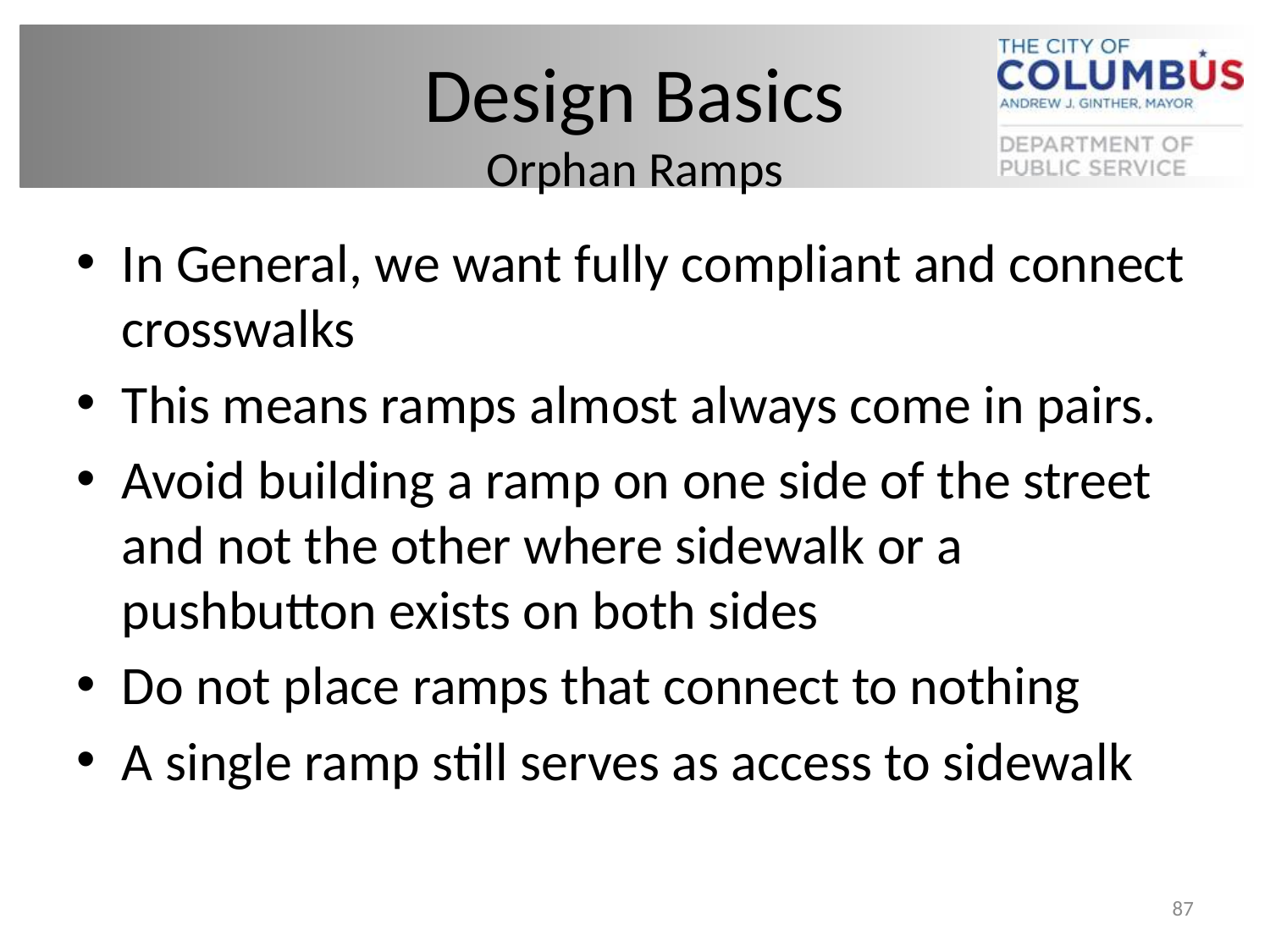

# Design Basics Orphan Ramps
In General, we want fully compliant and connect crosswalks
This means ramps almost always come in pairs.
Avoid building a ramp on one side of the street and not the other where sidewalk or a pushbutton exists on both sides
Do not place ramps that connect to nothing
A single ramp still serves as access to sidewalk
87